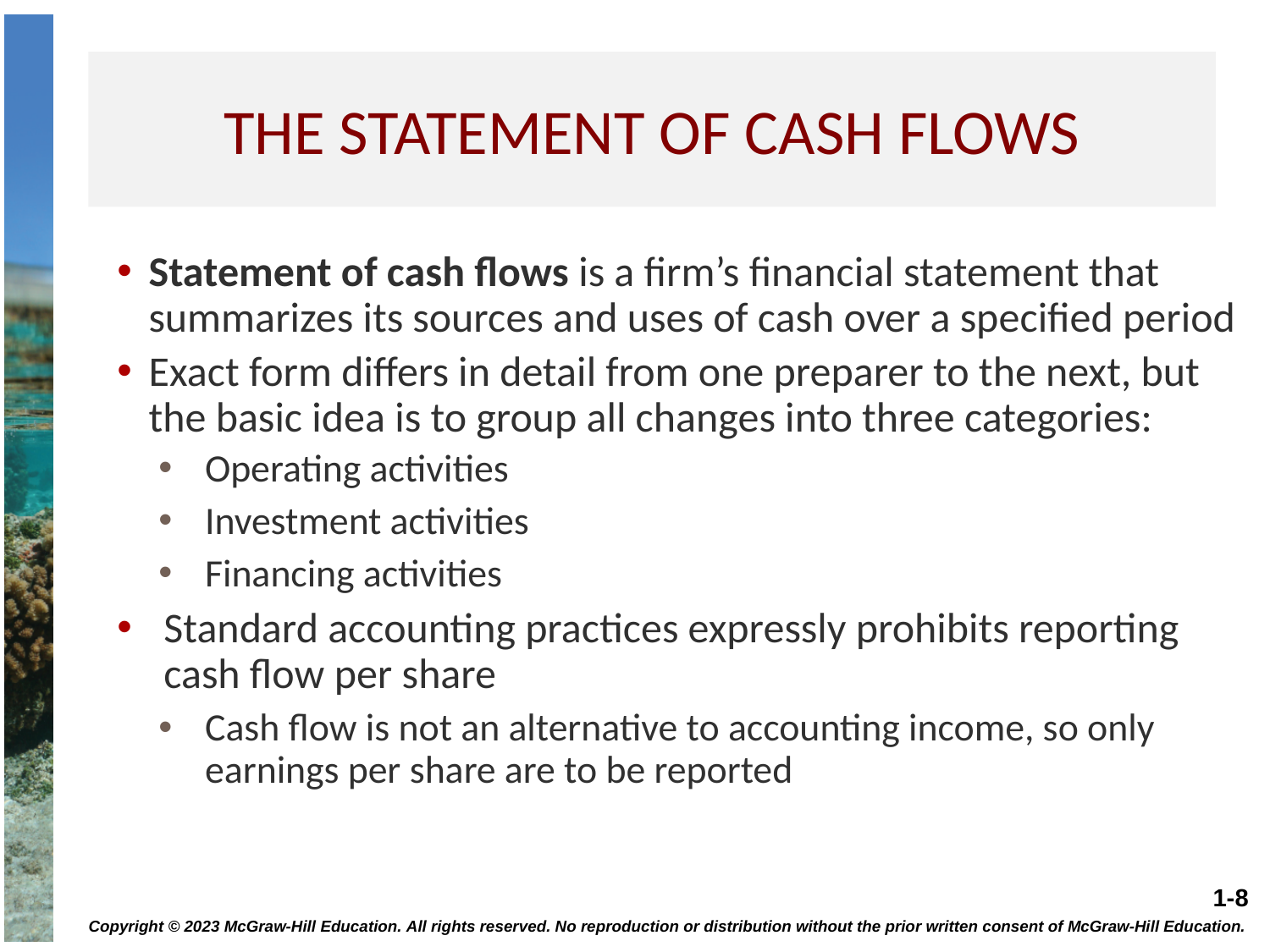

# The Statement of Cash Flows
Statement of cash flows is a firm’s financial statement that summarizes its sources and uses of cash over a specified period
Exact form differs in detail from one preparer to the next, but the basic idea is to group all changes into three categories:
Operating activities
Investment activities
Financing activities
Standard accounting practices expressly prohibits reporting cash flow per share
Cash flow is not an alternative to accounting income, so only earnings per share are to be reported

Copyright © 2023 McGraw-Hill Education. All rights reserved. No reproduction or distribution without the prior written consent of McGraw-Hill Education.